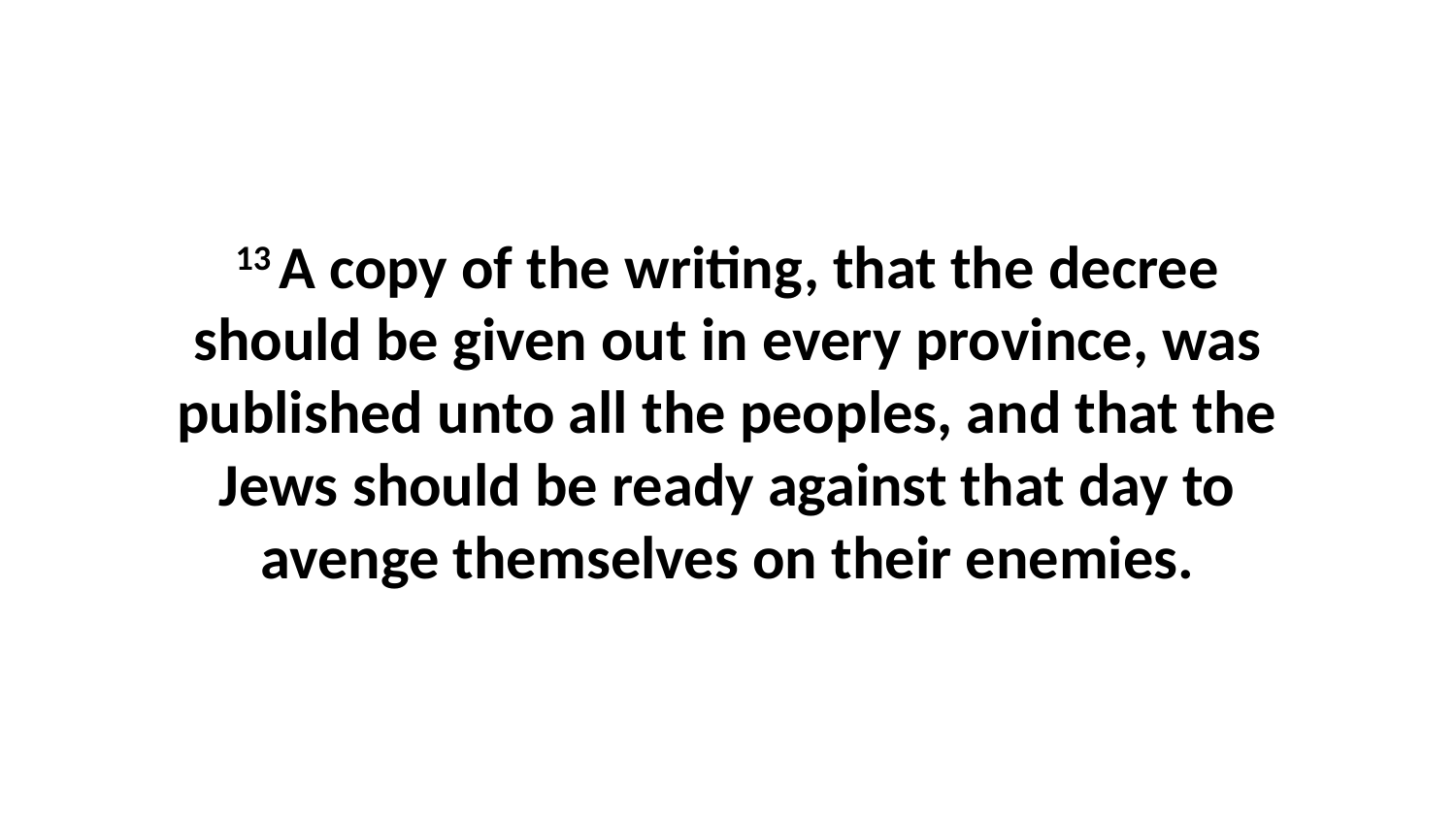

13 A copy of the writing, that the decree should be given out in every province, was published unto all the peoples, and that the Jews should be ready against that day to avenge themselves on their enemies.